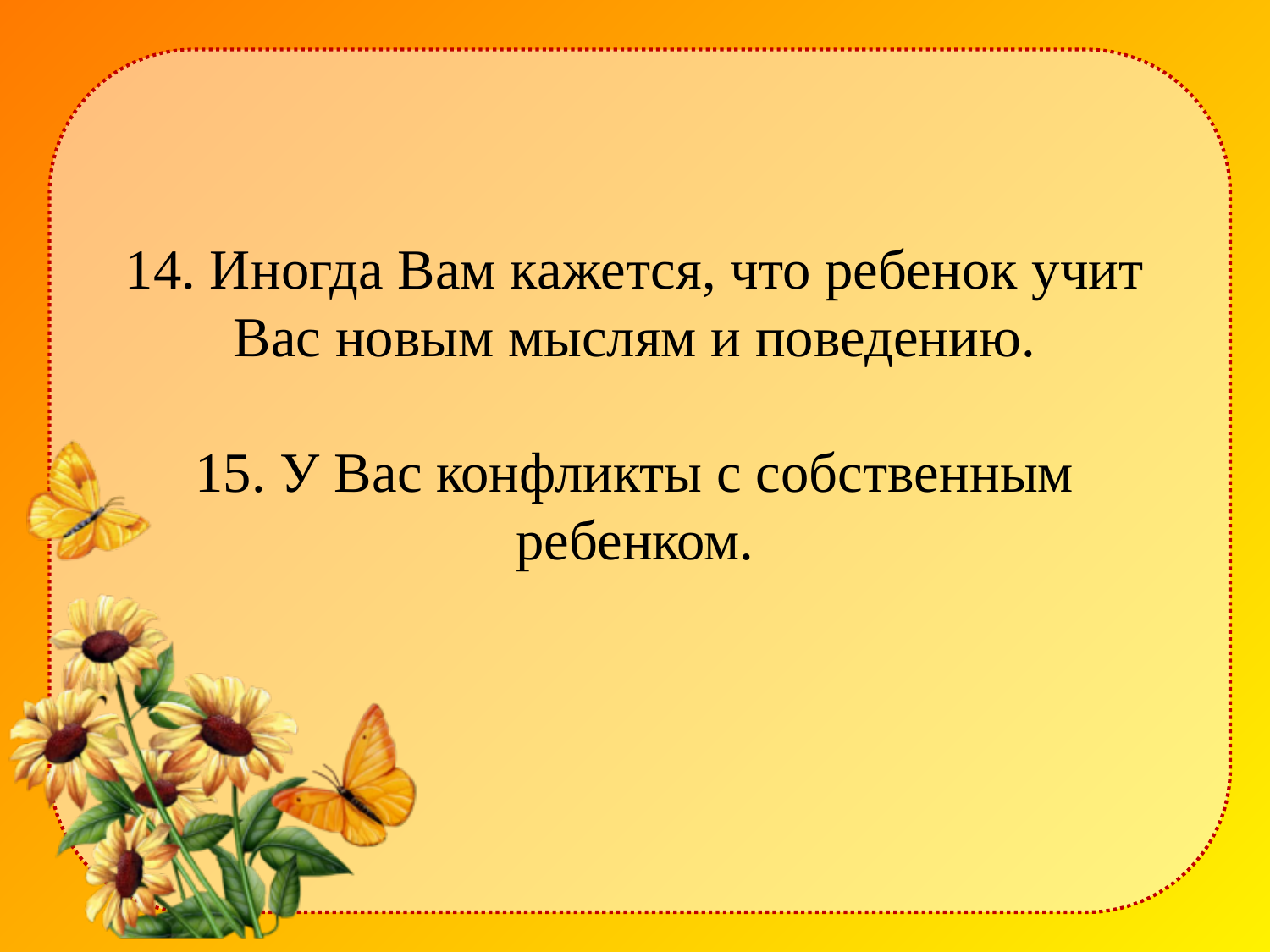

# 14. Иногда Вам кажется, что ребенок учит Вас новым мыслям и поведению. 15. У Вас конфликты с собственным ребенком.